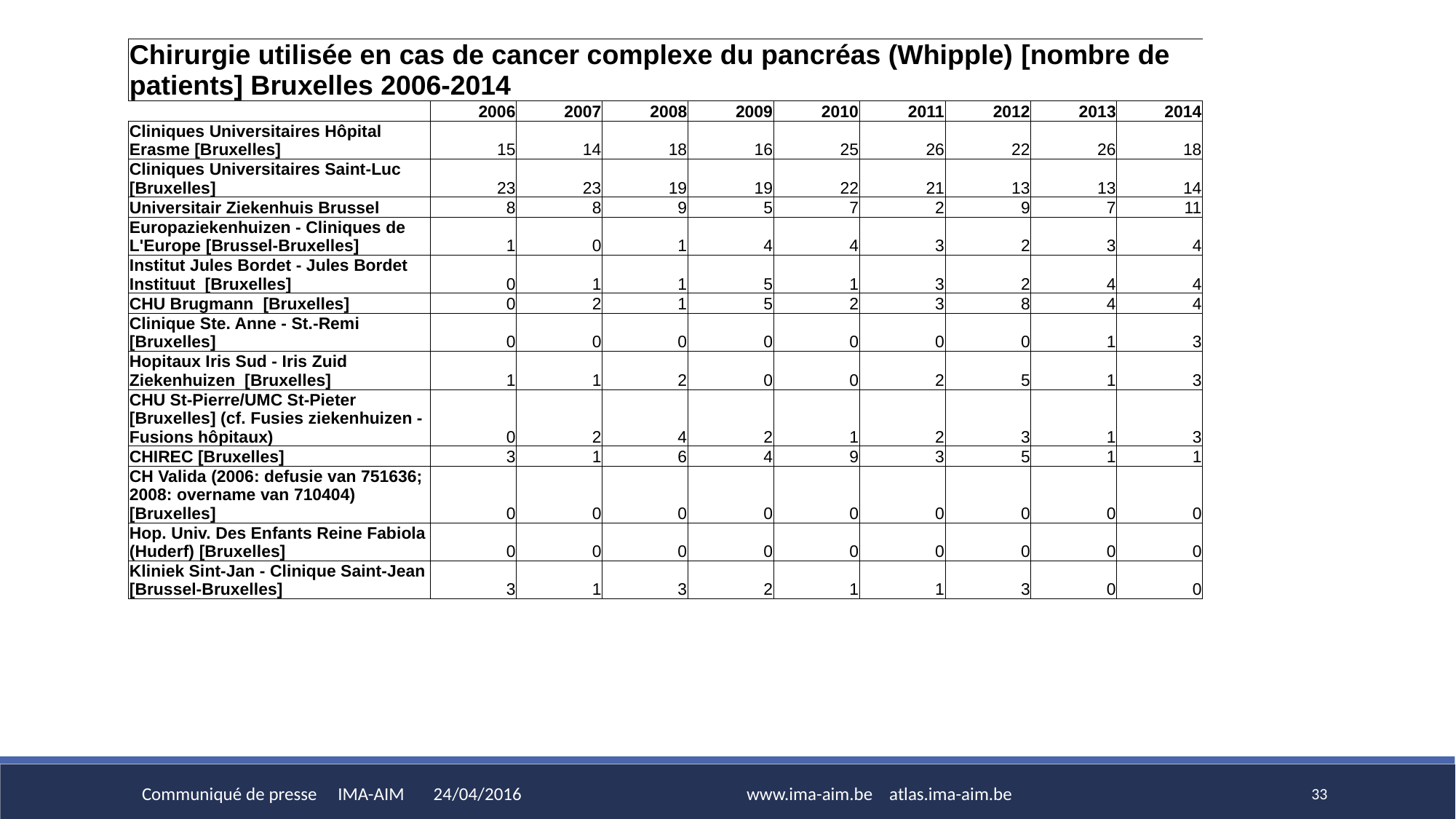

| Chirurgie utilisée en cas de cancer complexe du pancréas (Whipple) [nombre de patients] Bruxelles 2006-2014 |  |  |  |  |  |  |  |  |  |
| --- | --- | --- | --- | --- | --- | --- | --- | --- | --- |
|  | 2006 | 2007 | 2008 | 2009 | 2010 | 2011 | 2012 | 2013 | 2014 |
| Cliniques Universitaires Hôpital Erasme [Bruxelles] | 15 | 14 | 18 | 16 | 25 | 26 | 22 | 26 | 18 |
| Cliniques Universitaires Saint-Luc [Bruxelles] | 23 | 23 | 19 | 19 | 22 | 21 | 13 | 13 | 14 |
| Universitair Ziekenhuis Brussel | 8 | 8 | 9 | 5 | 7 | 2 | 9 | 7 | 11 |
| Europaziekenhuizen - Cliniques de L'Europe [Brussel-Bruxelles] | 1 | 0 | 1 | 4 | 4 | 3 | 2 | 3 | 4 |
| Institut Jules Bordet - Jules Bordet Instituut [Bruxelles] | 0 | 1 | 1 | 5 | 1 | 3 | 2 | 4 | 4 |
| CHU Brugmann [Bruxelles] | 0 | 2 | 1 | 5 | 2 | 3 | 8 | 4 | 4 |
| Clinique Ste. Anne - St.-Remi [Bruxelles] | 0 | 0 | 0 | 0 | 0 | 0 | 0 | 1 | 3 |
| Hopitaux Iris Sud - Iris Zuid Ziekenhuizen [Bruxelles] | 1 | 1 | 2 | 0 | 0 | 2 | 5 | 1 | 3 |
| CHU St-Pierre/UMC St-Pieter [Bruxelles] (cf. Fusies ziekenhuizen - Fusions hôpitaux) | 0 | 2 | 4 | 2 | 1 | 2 | 3 | 1 | 3 |
| CHIREC [Bruxelles] | 3 | 1 | 6 | 4 | 9 | 3 | 5 | 1 | 1 |
| CH Valida (2006: defusie van 751636; 2008: overname van 710404) [Bruxelles] | 0 | 0 | 0 | 0 | 0 | 0 | 0 | 0 | 0 |
| Hop. Univ. Des Enfants Reine Fabiola (Huderf) [Bruxelles] | 0 | 0 | 0 | 0 | 0 | 0 | 0 | 0 | 0 |
| Kliniek Sint-Jan - Clinique Saint-Jean [Brussel-Bruxelles] | 3 | 1 | 3 | 2 | 1 | 1 | 3 | 0 | 0 |
Communiqué de presse     IMA-AIM       24/04/2016
www.ima-aim.be    atlas.ima-aim.be
33